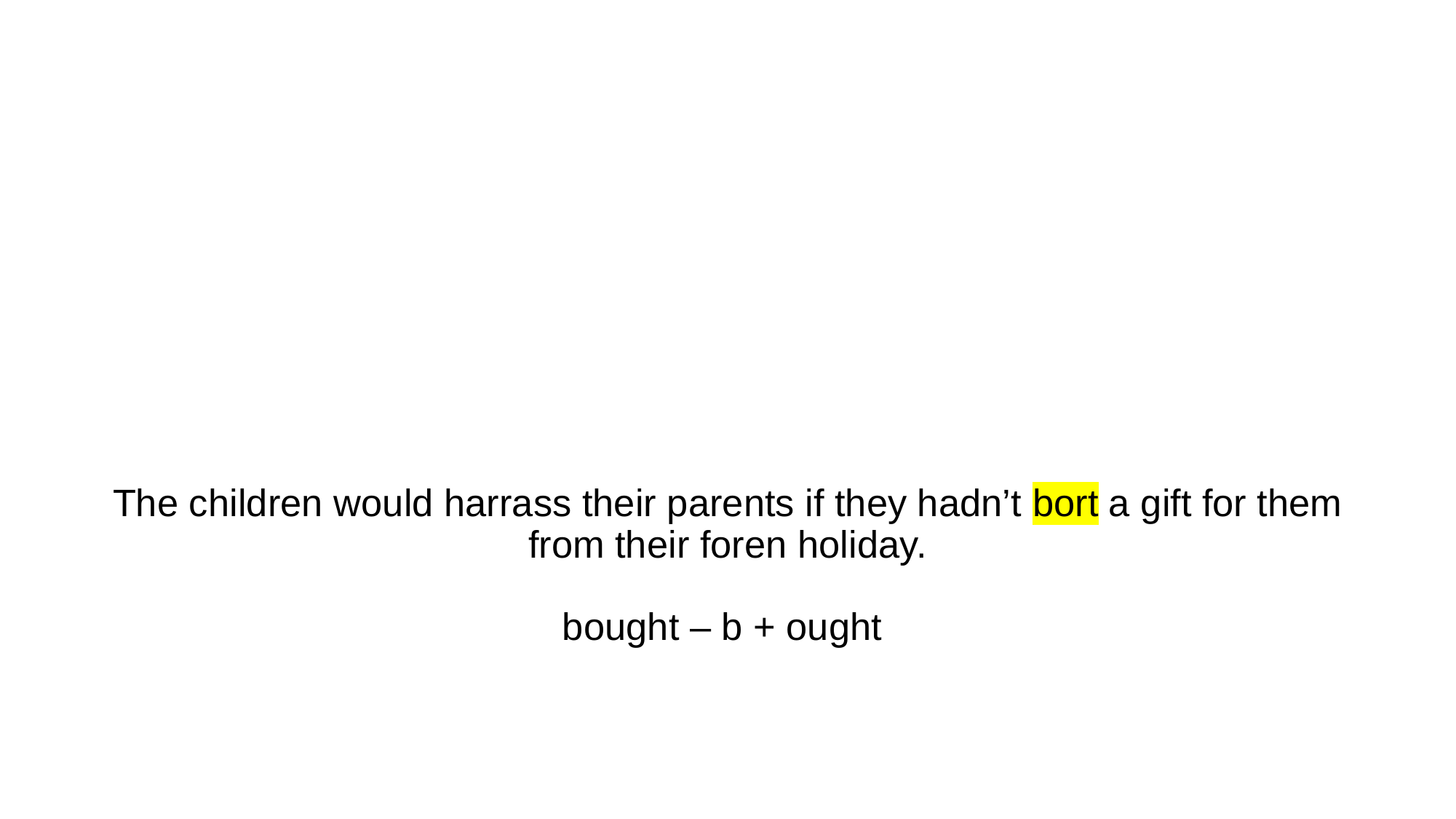

# The children would harrass their parents if they hadn’t bort a gift for them from their foren holiday. bought – b + ought